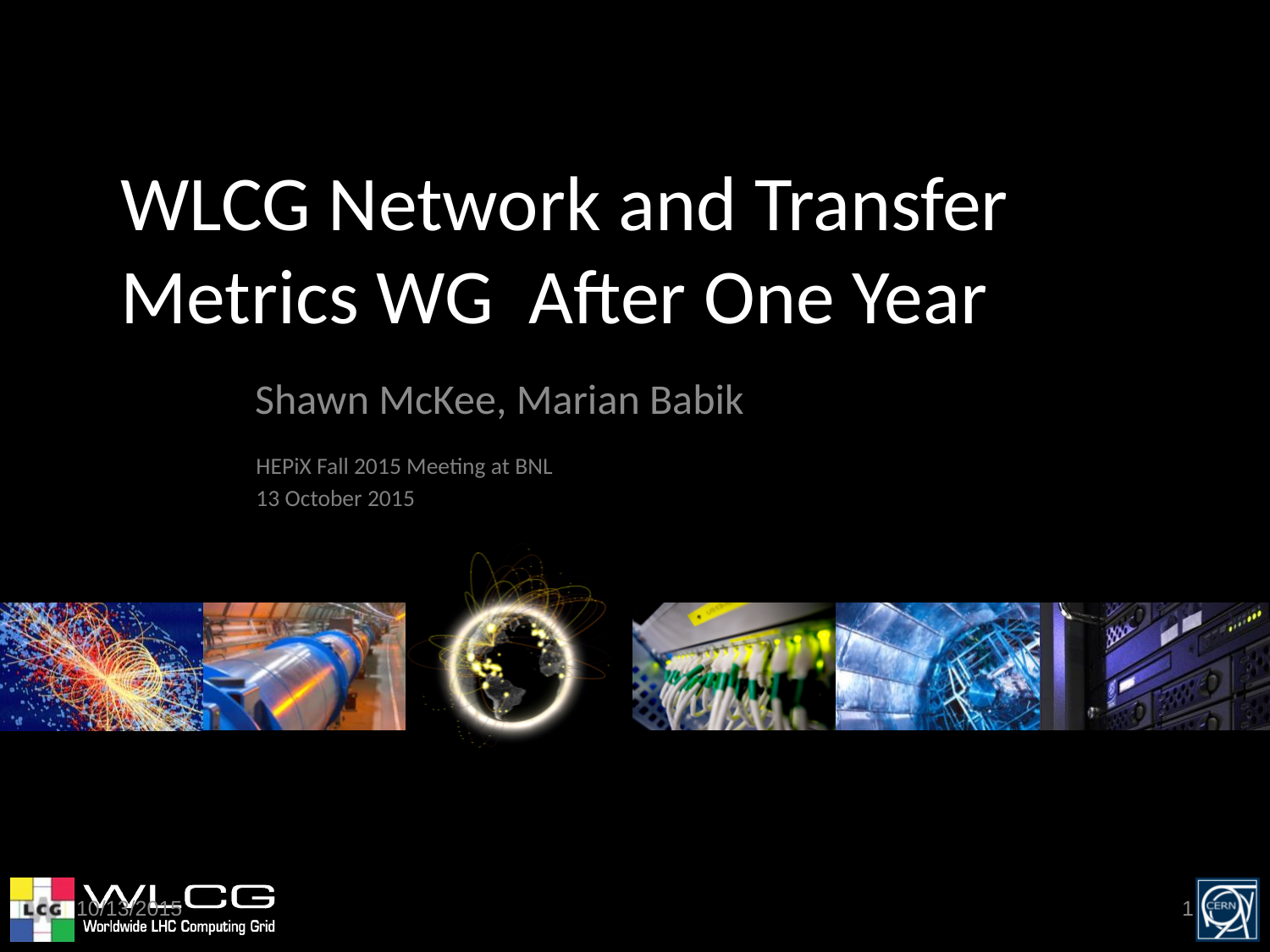

# WLCG Network and Transfer Metrics WG  After One Year
Shawn McKee, Marian Babik
HEPiX Fall 2015 Meeting at BNL
13 October 2015

10/13/2015
1